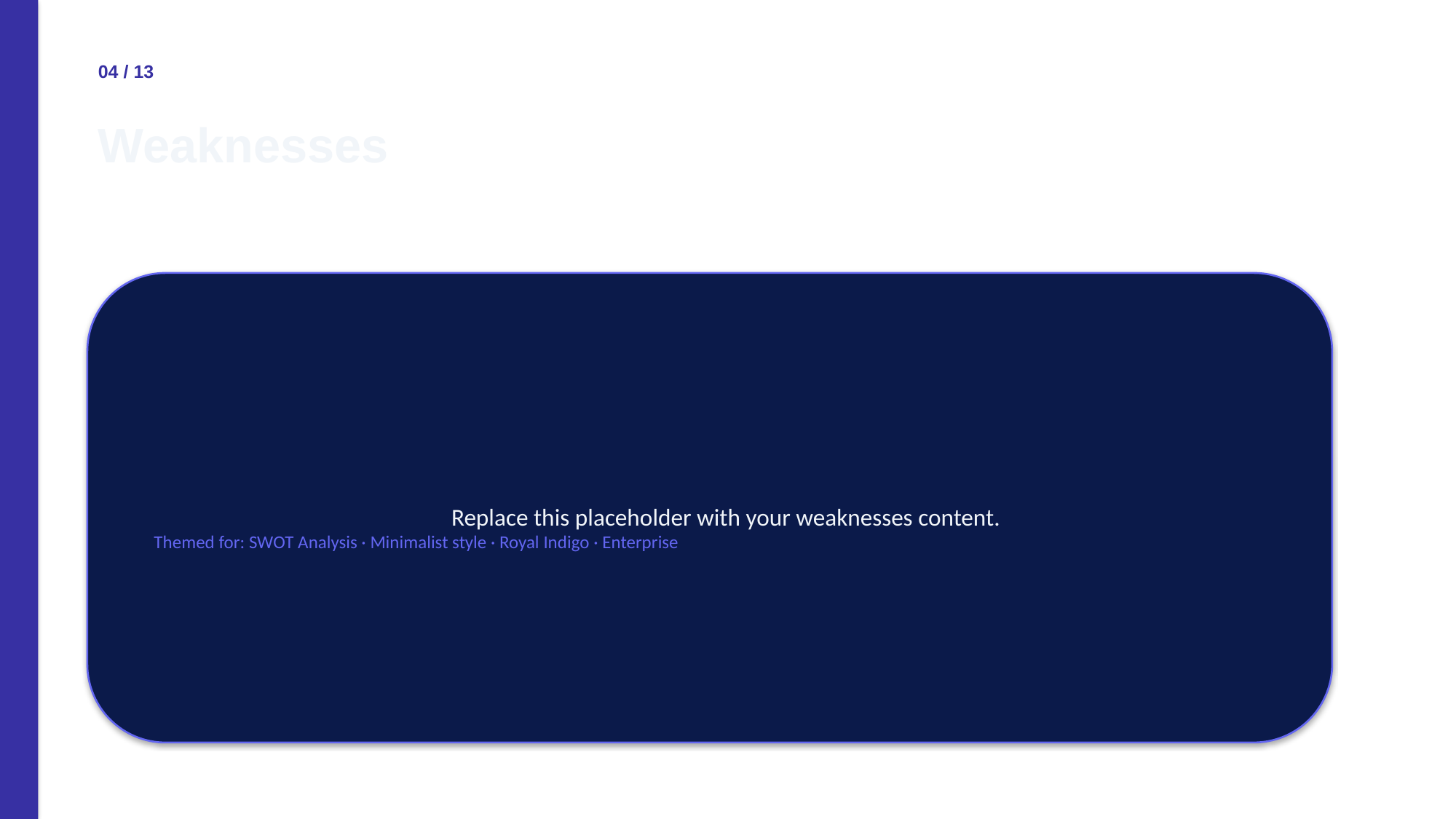

04 / 13
Weaknesses
Replace this placeholder with your weaknesses content.
Themed for: SWOT Analysis · Minimalist style · Royal Indigo · Enterprise